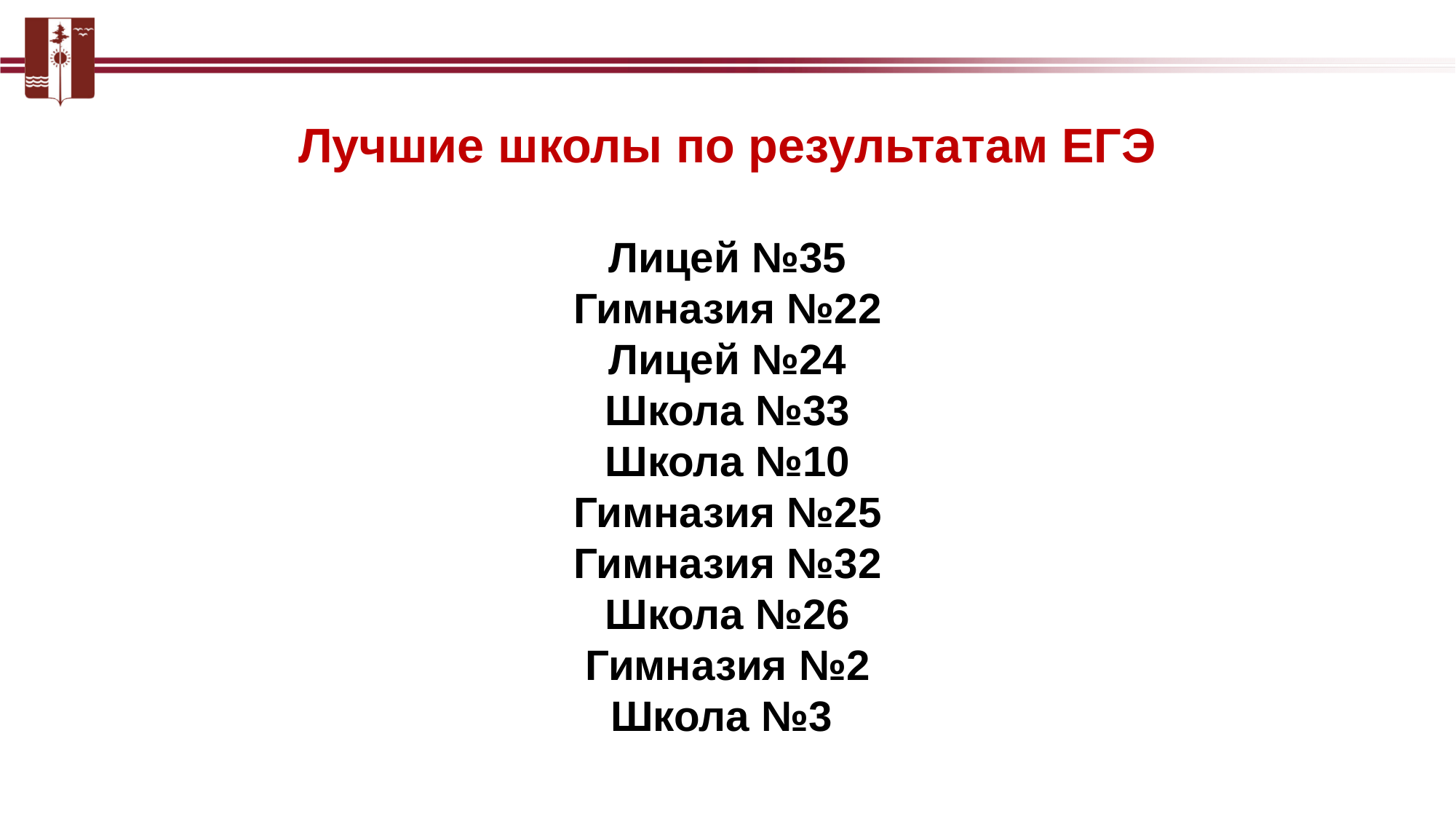

# Лучшие школы по результатам ЕГЭ Лицей №35 Гимназия №22 Лицей №24 Школа №33 Школа №10 Гимназия №25 Гимназия №32 Школа №26 Гимназия №2 Школа №3